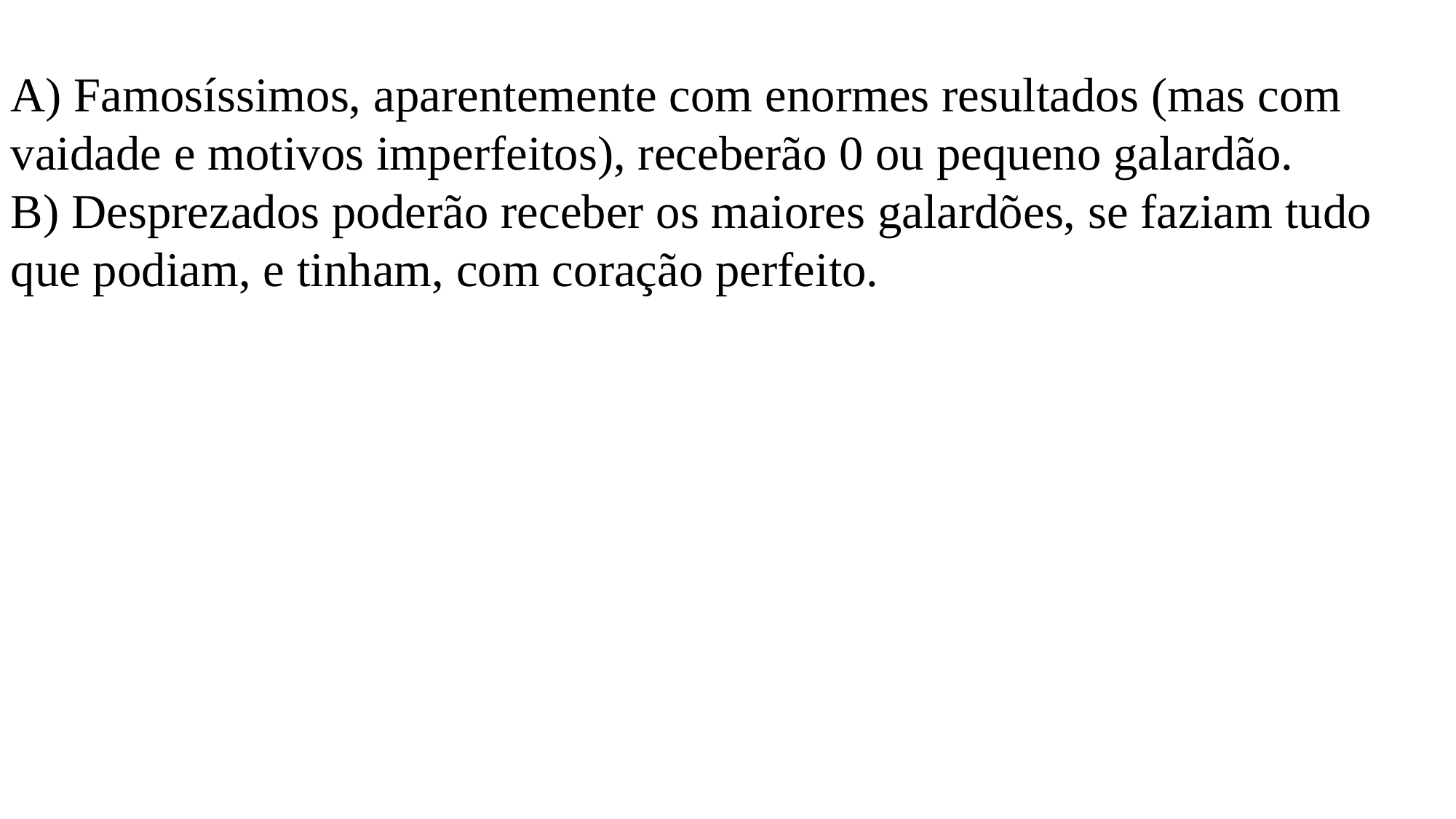

A) Famosíssimos, aparentemente com enormes resultados (mas com vaidade e motivos imperfeitos), receberão 0 ou pequeno galardão.
B) Desprezados poderão receber os maiores galardões, se faziam tudo que podiam, e tinham, com coração perfeito.